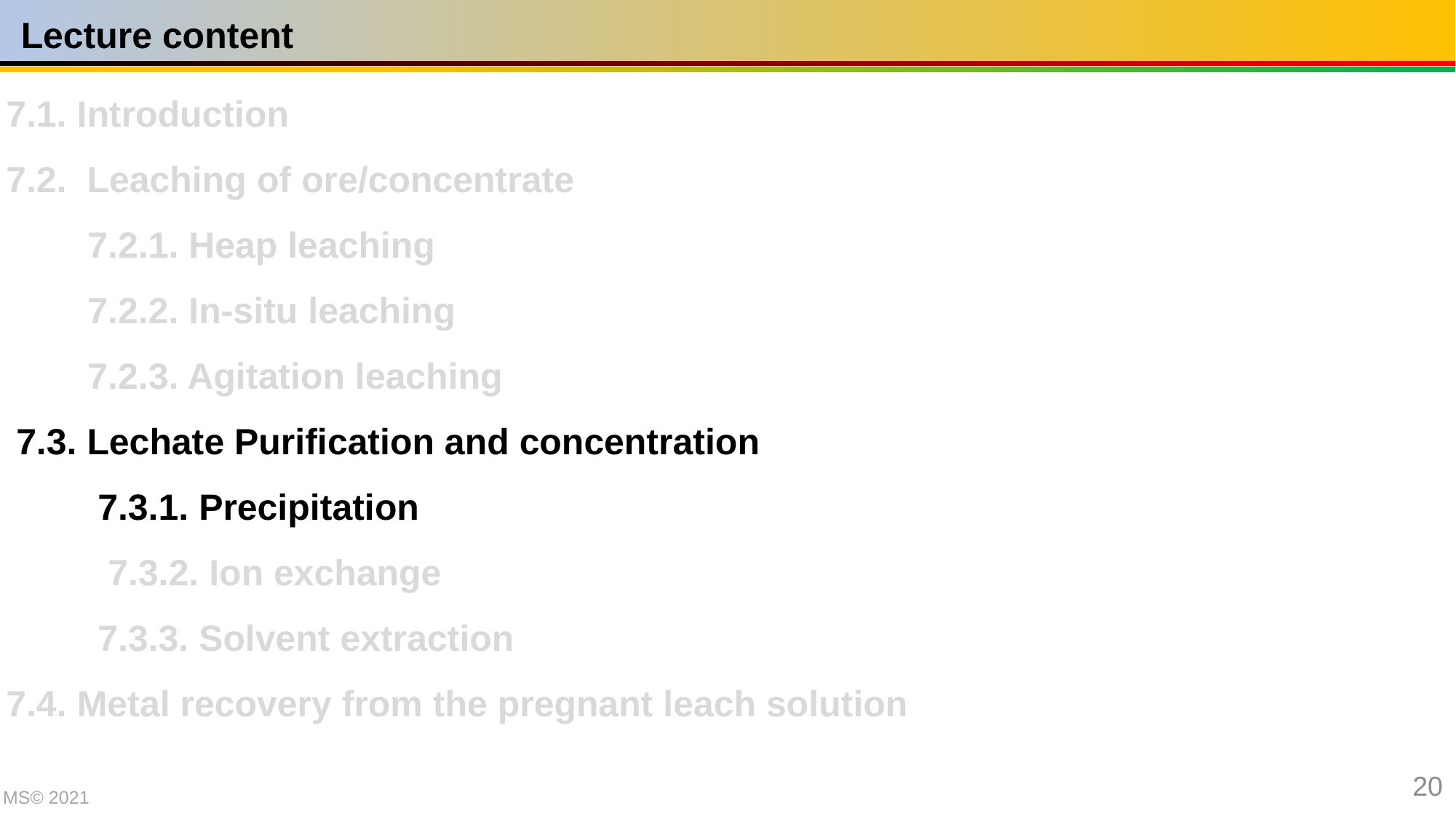

Lecture content

7.1. Introduction
7.2.  Leaching of ore/concentrate
        7.2.1. Heap leaching
        7.2.2. In-situ leaching
        7.2.3. Agitation leaching
 7.3. Lechate Purification and concentration
         7.3.1. Precipitation
          7.3.2. Ion exchange
         7.3.3. Solvent extraction
7.4. Metal recovery from the pregnant leach solution

20
MS© 2021